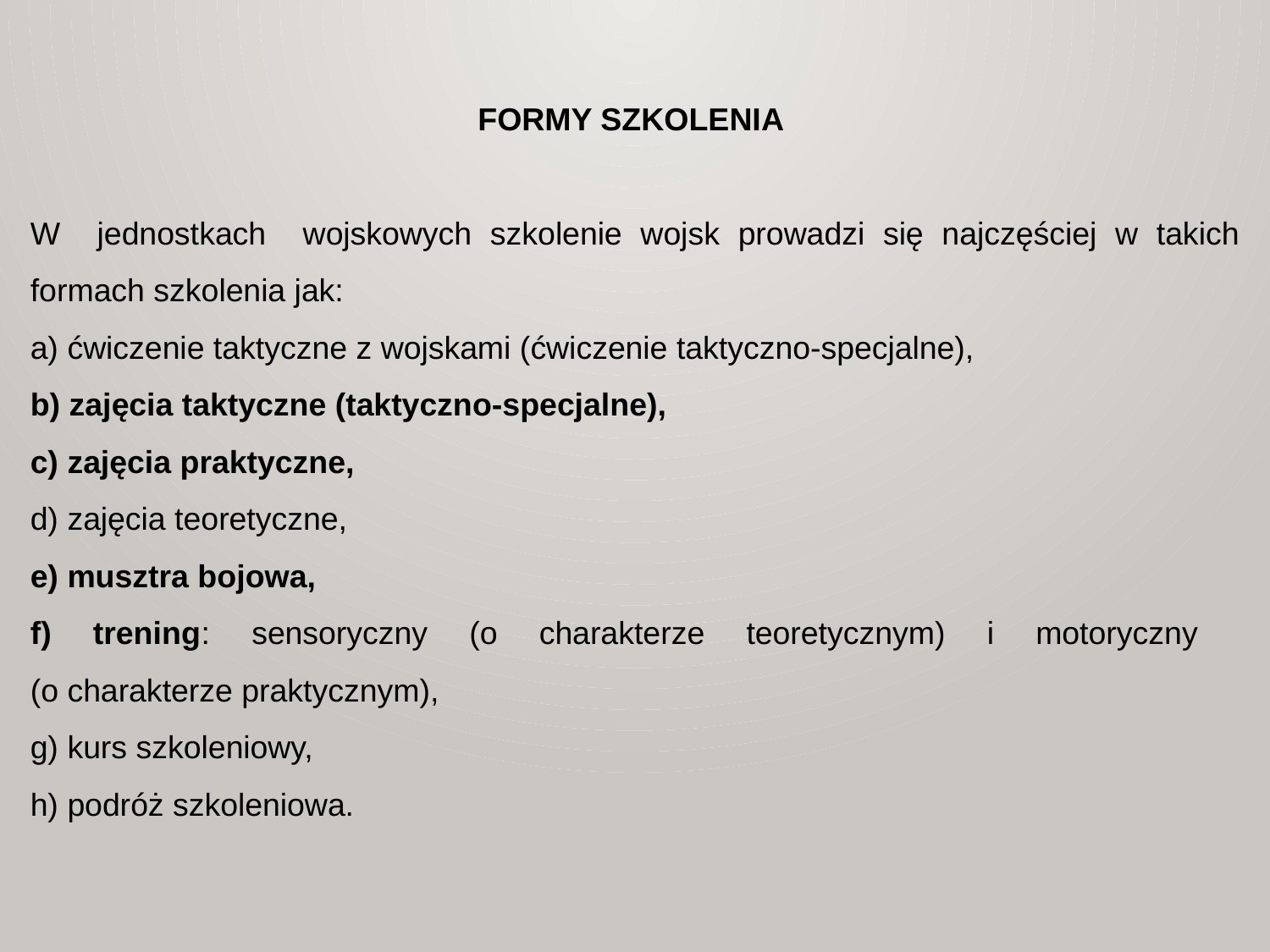

FORMY SZKOLENIA

W  jednostkach  wojskowych szkolenie wojsk prowadzi się najczęściej w takich formach szkolenia jak:
a) ćwiczenie taktyczne z wojskami (ćwiczenie taktyczno-specjalne),
b) zajęcia taktyczne (taktyczno-specjalne),
c) zajęcia praktyczne,
d) zajęcia teoretyczne,
e) musztra bojowa,
f) trening: sensoryczny (o charakterze teoretycznym) i motoryczny
(o charakterze praktycznym),
g) kurs szkoleniowy,
h) podróż szkoleniowa.